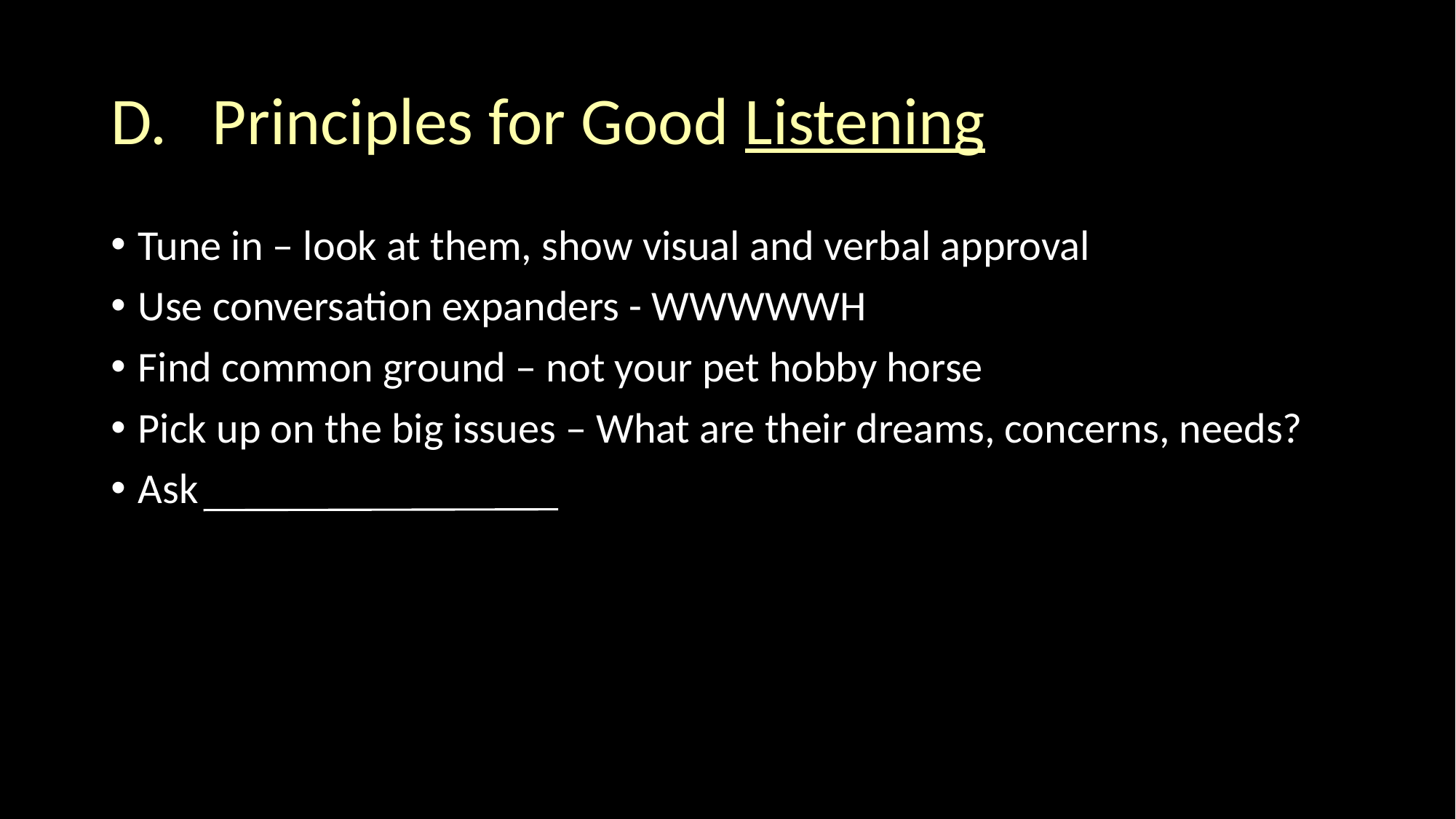

# D.   Principles for Good Listening
Tune in – look at them, show visual and verbal approval
Use conversation expanders - WWWWWH
Find common ground – not your pet hobby horse
Pick up on the big issues – What are their dreams, concerns, needs?
Ask wondering questions